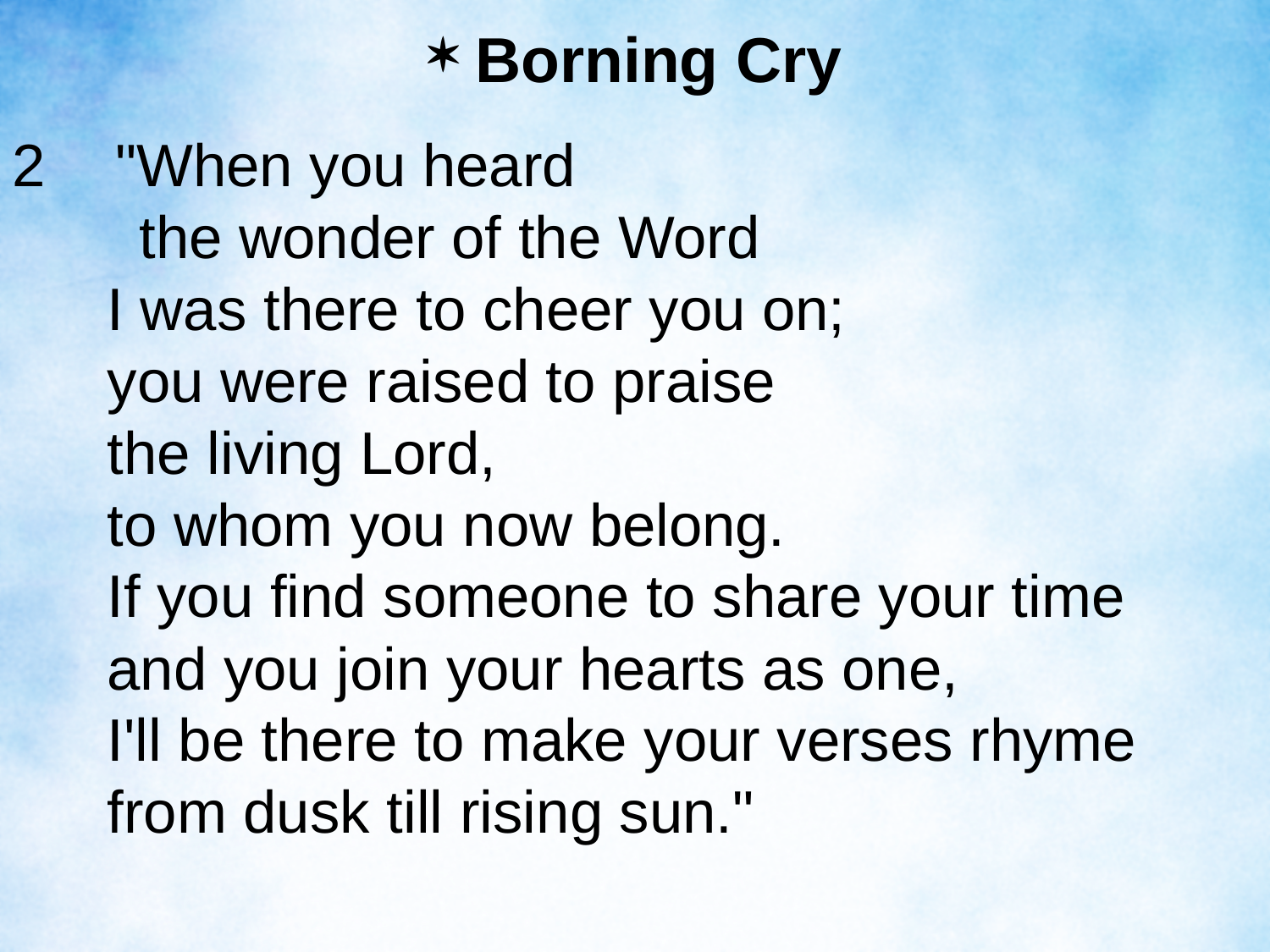

Borning Cry
"When you heard
	the wonder of the Word
	I was there to cheer you on;
	you were raised to praise
	the living Lord,
	to whom you now belong.
	If you find someone to share your time
	and you join your hearts as one,
	I'll be there to make your verses rhyme
	from dusk till rising sun."